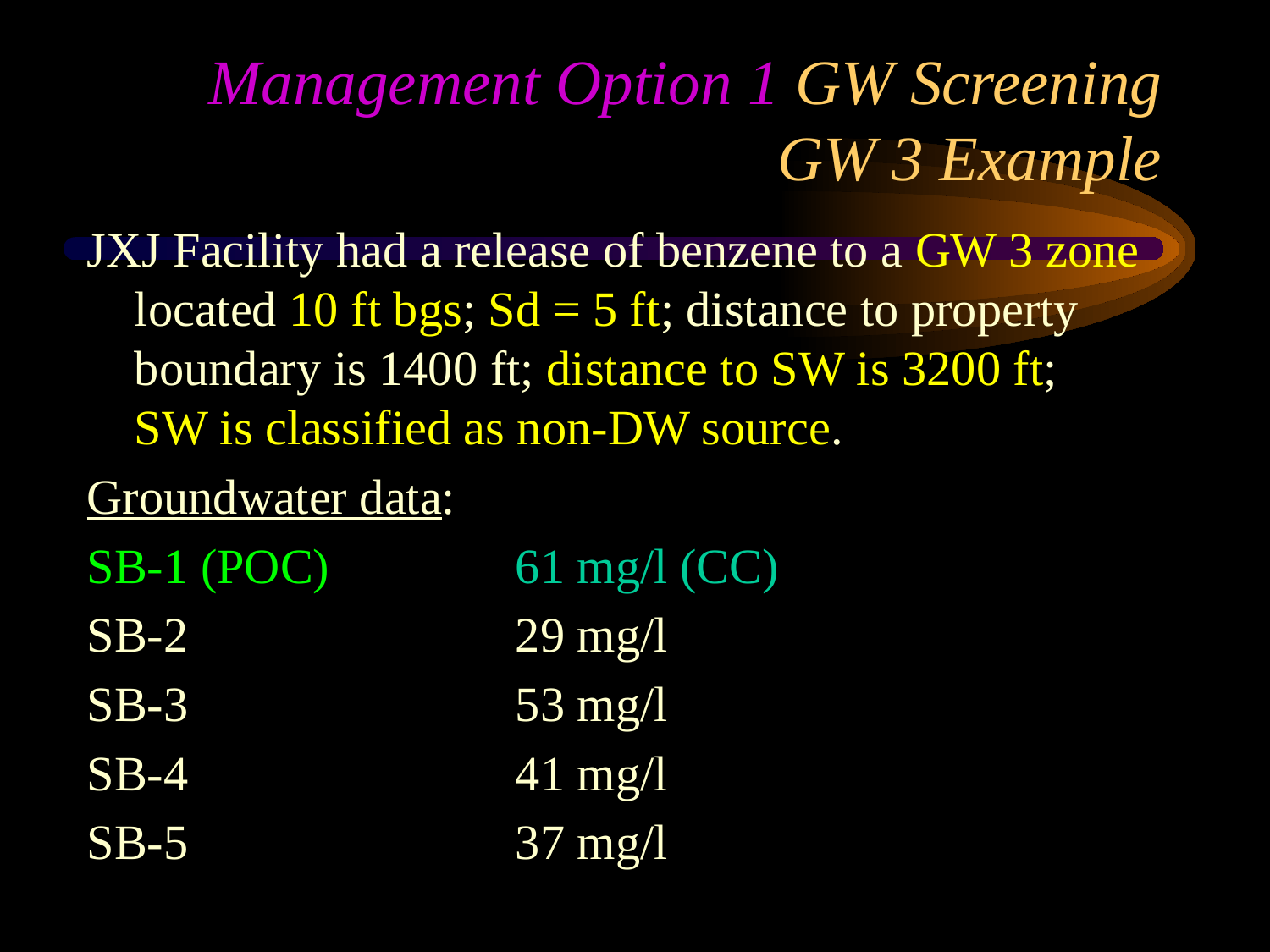

# Management Option 1 GW Screening GW 3 Example
JXJ Facility had a release of benzene to a GW 3 zone located 10 ft bgs; Sd = 5 ft; distance to property boundary is 1400 ft; distance to SW is 3200 ft; SW is classified as non-DW source.
Groundwater data:
SB-1 (POC)		61 mg/l (CC)
SB-2			29 mg/l
SB-3			53 mg/l
SB-4			41 mg/l
SB-5			37 mg/l